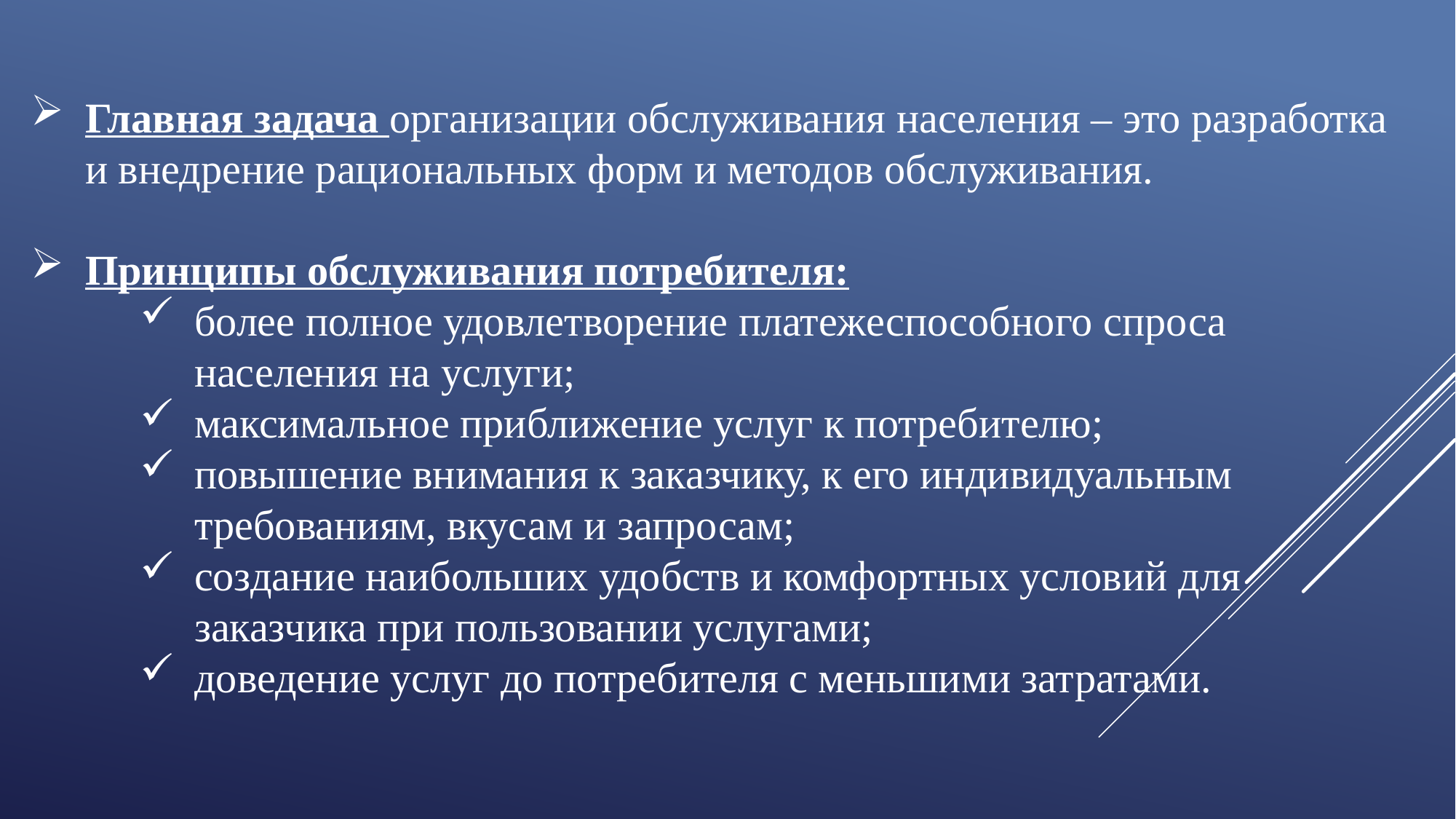

Главная задача организации обслуживания населения – это разработка и внедрение рациональных форм и методов обслуживания.
Принципы обслуживания потребителя:
более полное удовлетворение платежеспособного спроса населения на услуги;
максимальное приближение услуг к потребителю;
повышение внимания к заказчику, к его индивидуальным требованиям, вкусам и запросам;
создание наибольших удобств и комфортных условий для заказчика при пользовании услугами;
доведение услуг до потребителя с меньшими затратами.